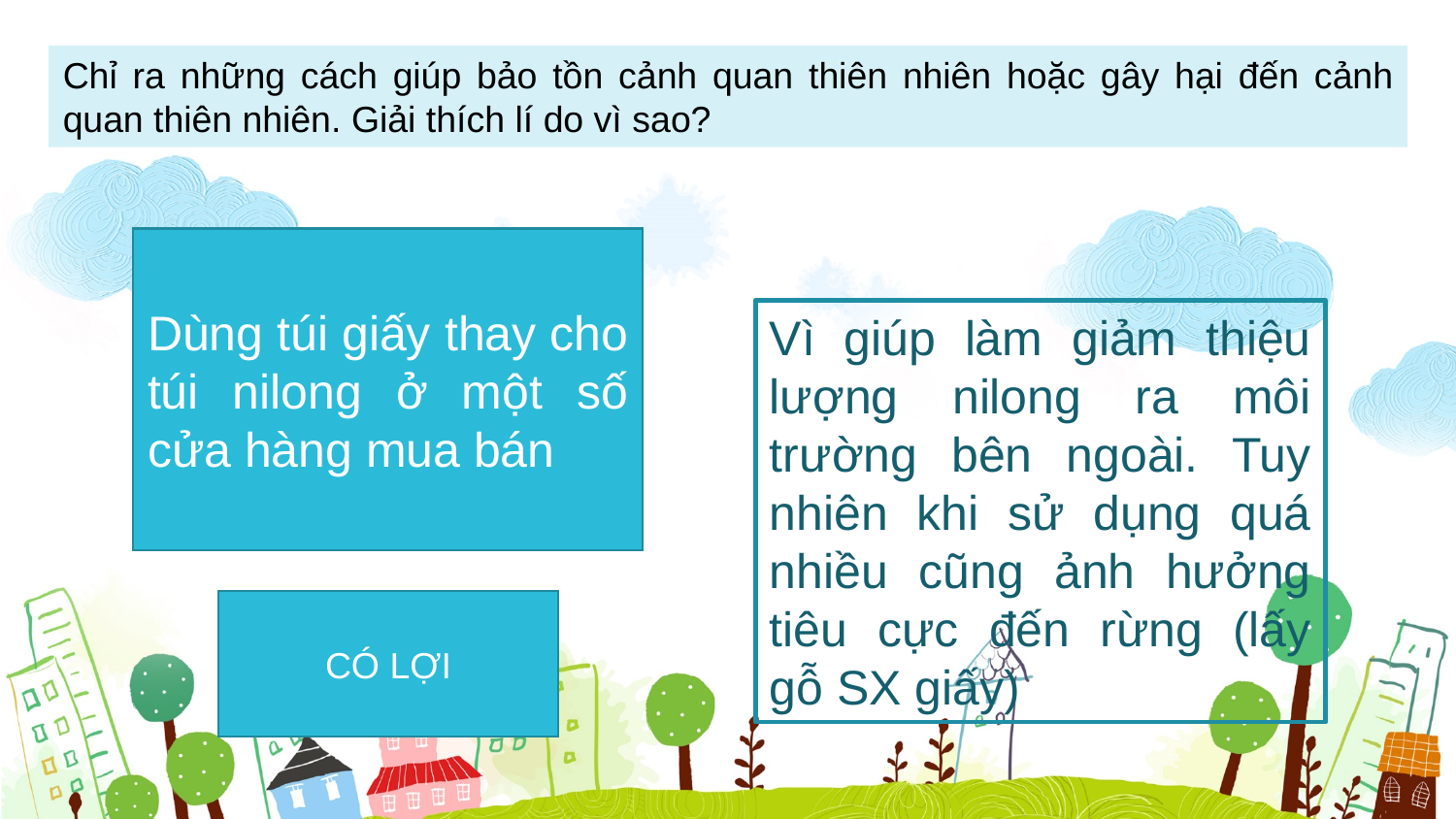

Chỉ ra những cách giúp bảo tồn cảnh quan thiên nhiên hoặc gây hại đến cảnh quan thiên nhiên. Giải thích lí do vì sao?
Dùng túi giấy thay cho túi nilong ở một số cửa hàng mua bán
Vì giúp làm giảm thiệu lượng nilong ra môi trường bên ngoài. Tuy nhiên khi sử dụng quá nhiều cũng ảnh hưởng tiêu cực đến rừng (lấy gỗ SX giấy)
CÓ LỢI